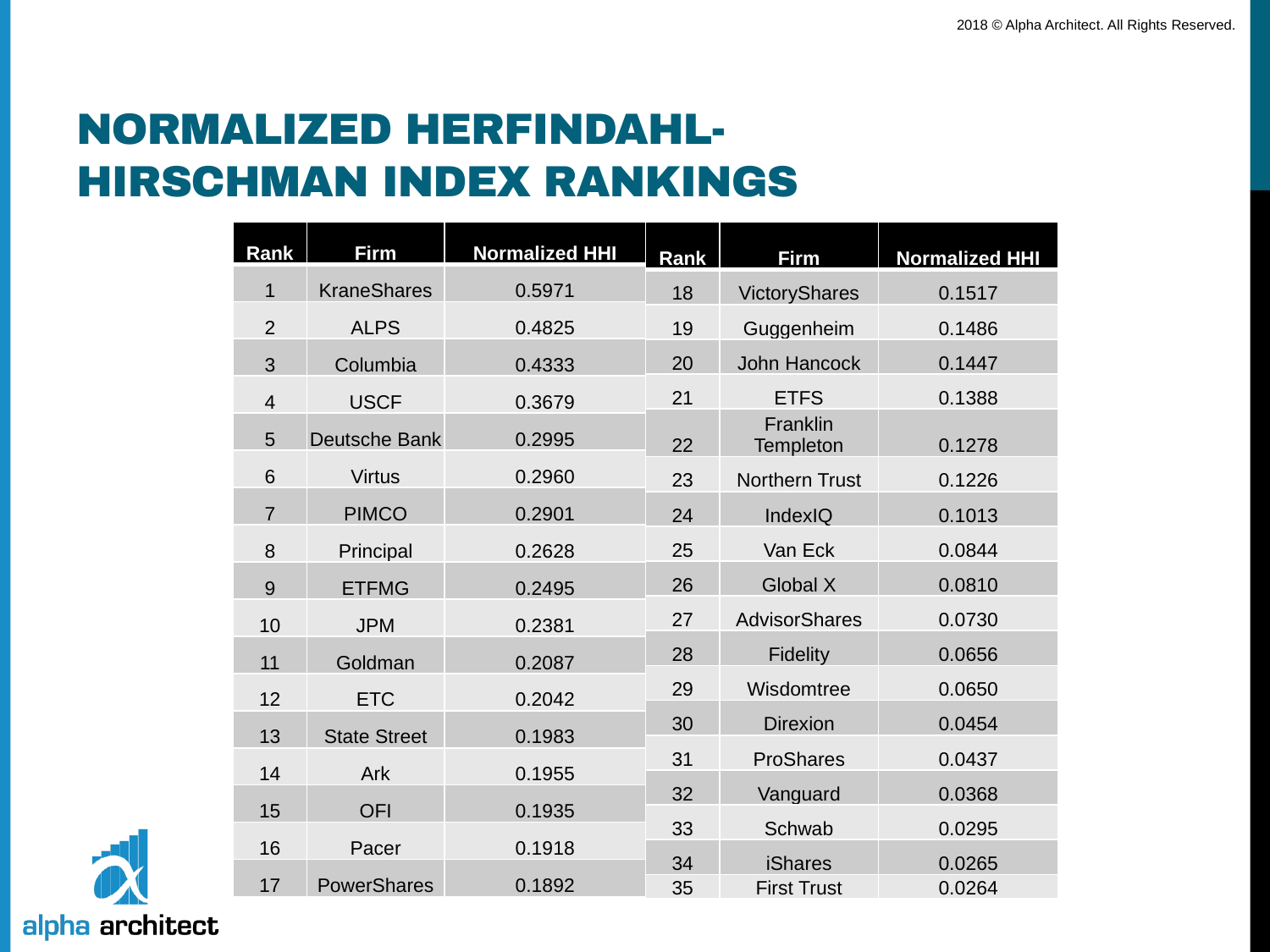

# normalized Herfindahl-Hirschman Index Rankings
| Rank | Firm | Normalized HHI |
| --- | --- | --- |
| 1 | KraneShares | 0.5971 |
| 2 | ALPS | 0.4825 |
| 3 | Columbia | 0.4333 |
| 4 | USCF | 0.3679 |
| 5 | Deutsche Bank | 0.2995 |
| 6 | Virtus | 0.2960 |
| 7 | PIMCO | 0.2901 |
| 8 | Principal | 0.2628 |
| 9 | ETFMG | 0.2495 |
| 10 | JPM | 0.2381 |
| 11 | Goldman | 0.2087 |
| 12 | ETC | 0.2042 |
| 13 | State Street | 0.1983 |
| 14 | Ark | 0.1955 |
| 15 | OFI | 0.1935 |
| 16 | Pacer | 0.1918 |
| 17 | PowerShares | 0.1892 |
| Rank | Firm | Normalized HHI |
| --- | --- | --- |
| 18 | VictoryShares | 0.1517 |
| 19 | Guggenheim | 0.1486 |
| 20 | John Hancock | 0.1447 |
| 21 | ETFS | 0.1388 |
| 22 | Franklin Templeton | 0.1278 |
| 23 | Northern Trust | 0.1226 |
| 24 | IndexIQ | 0.1013 |
| 25 | Van Eck | 0.0844 |
| 26 | Global X | 0.0810 |
| 27 | AdvisorShares | 0.0730 |
| 28 | Fidelity | 0.0656 |
| 29 | Wisdomtree | 0.0650 |
| 30 | Direxion | 0.0454 |
| 31 | ProShares | 0.0437 |
| 32 | Vanguard | 0.0368 |
| 33 | Schwab | 0.0295 |
| 34 | iShares | 0.0265 |
| 35 | First Trust | 0.0264 |